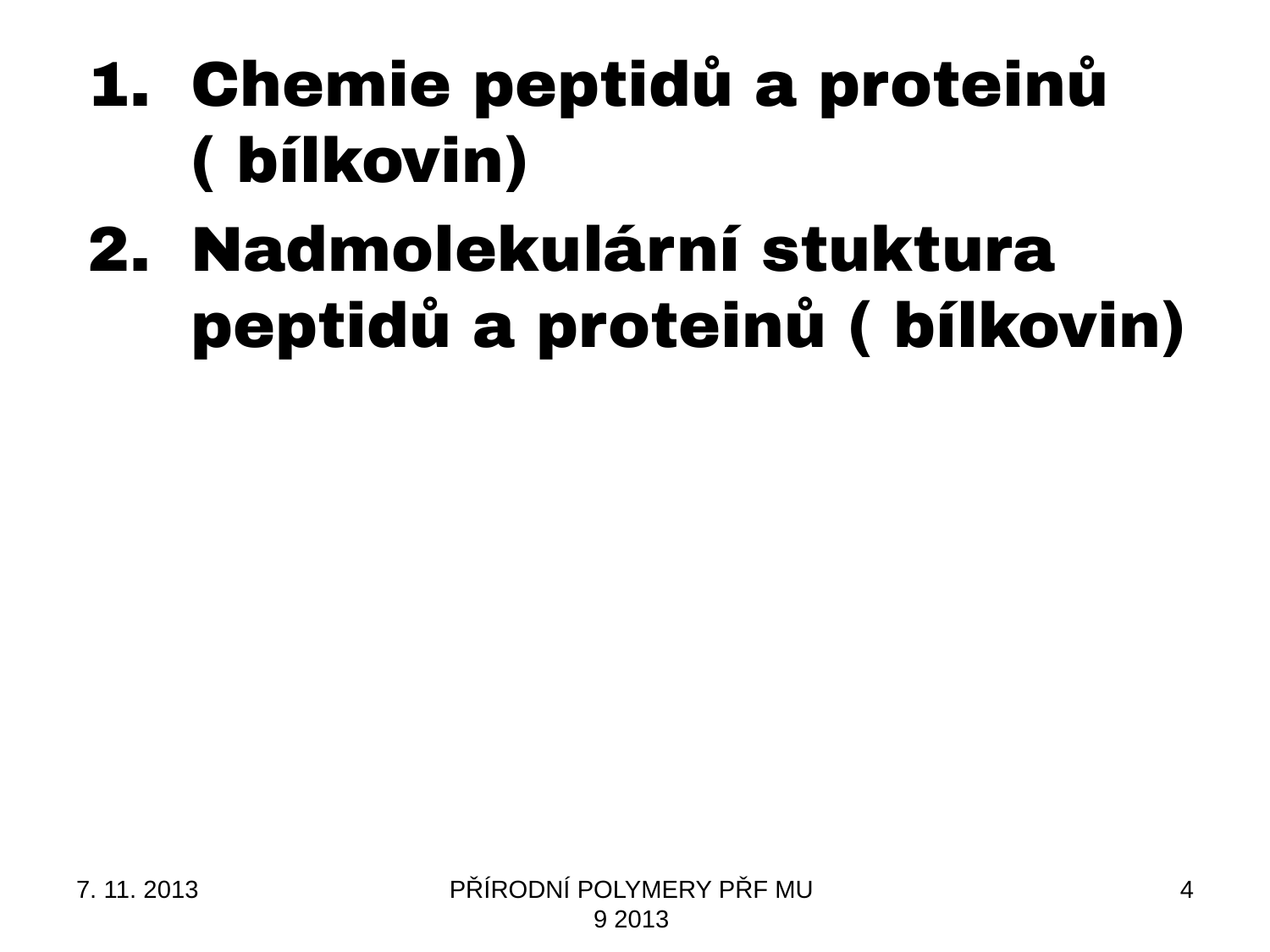

Chemie peptidů a proteinů    ( bílkovin)
Nadmolekulární stuktura peptidů a proteinů ( bílkovin)
7. 11. 2013
PŘÍRODNÍ POLYMERY PŘF MU  9 2013
4